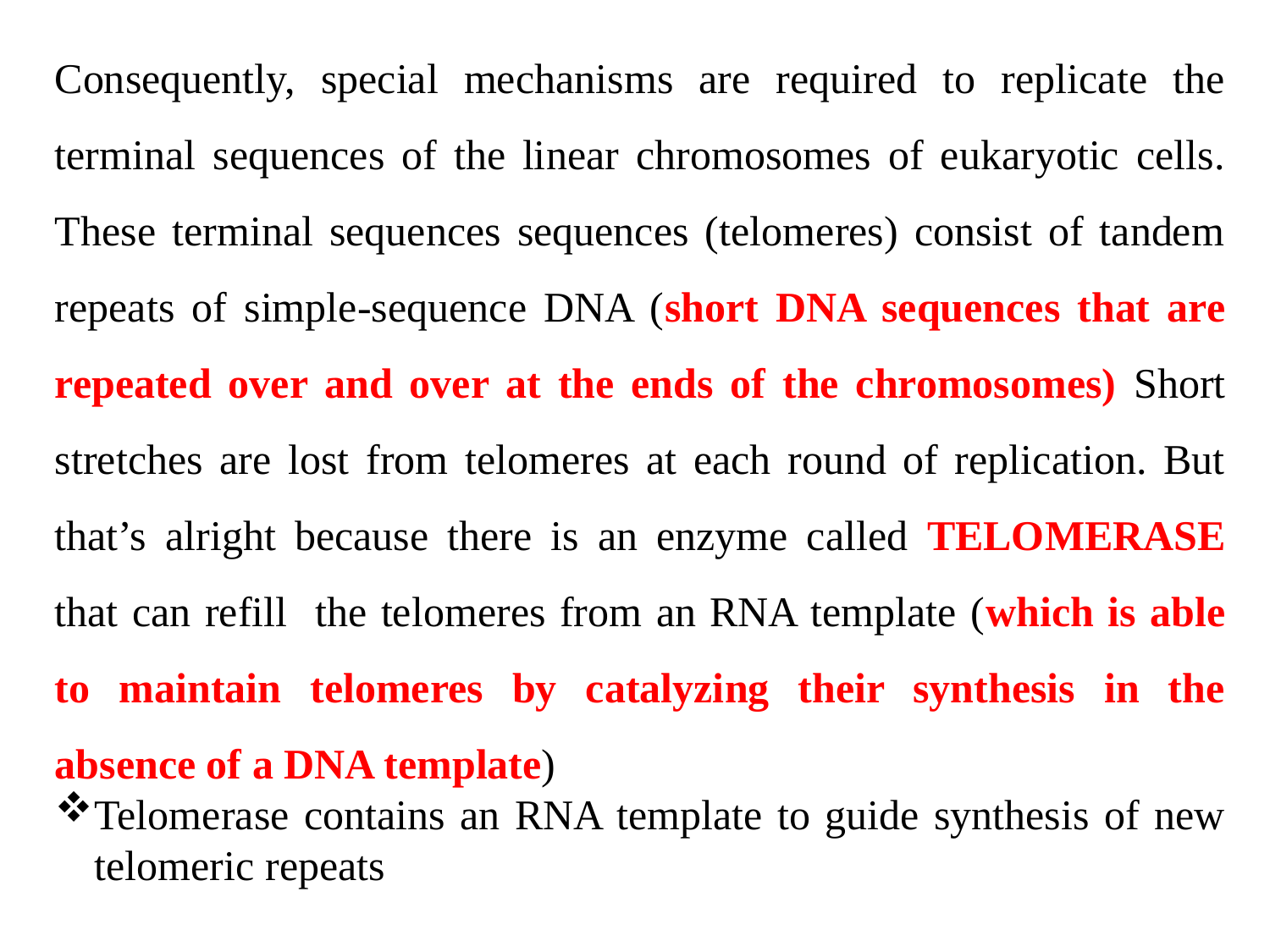

Consequently, special mechanisms are required to replicate the terminal sequences of the linear chromosomes of eukaryotic cells. These terminal sequences sequences (telomeres) consist of tandem repeats of simple-sequence DNA (short DNA sequences that are repeated over and over at the ends of the chromosomes) Short stretches are lost from telomeres at each round of replication. But that’s alright because there is an enzyme called TELOMERASE that can refill  the telomeres from an RNA template (which is able to maintain telomeres by catalyzing their synthesis in the absence of a DNA template)
Telomerase contains an RNA template to guide synthesis of new telomeric repeats